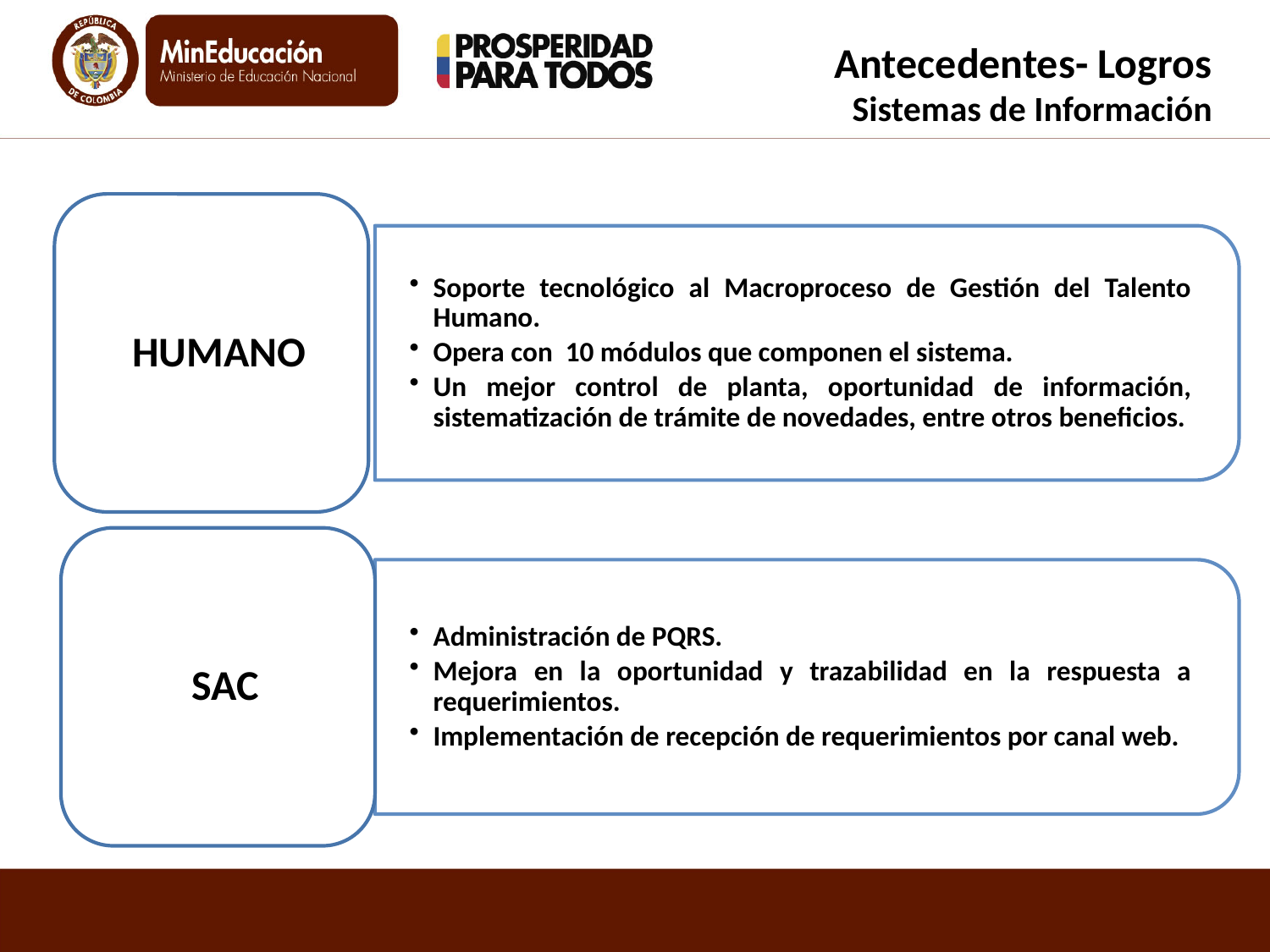

Antecedentes- Logros
Sistemas de Información
Soporte tecnológico al Macroproceso de Gestión del Talento Humano.
Opera con  10 módulos que componen el sistema.
Un mejor control de planta, oportunidad de información, sistematización de trámite de novedades, entre otros beneficios.
HUMANO
Administración de PQRS.
Mejora en la oportunidad y trazabilidad en la respuesta a requerimientos.
Implementación de recepción de requerimientos por canal web.
SAC